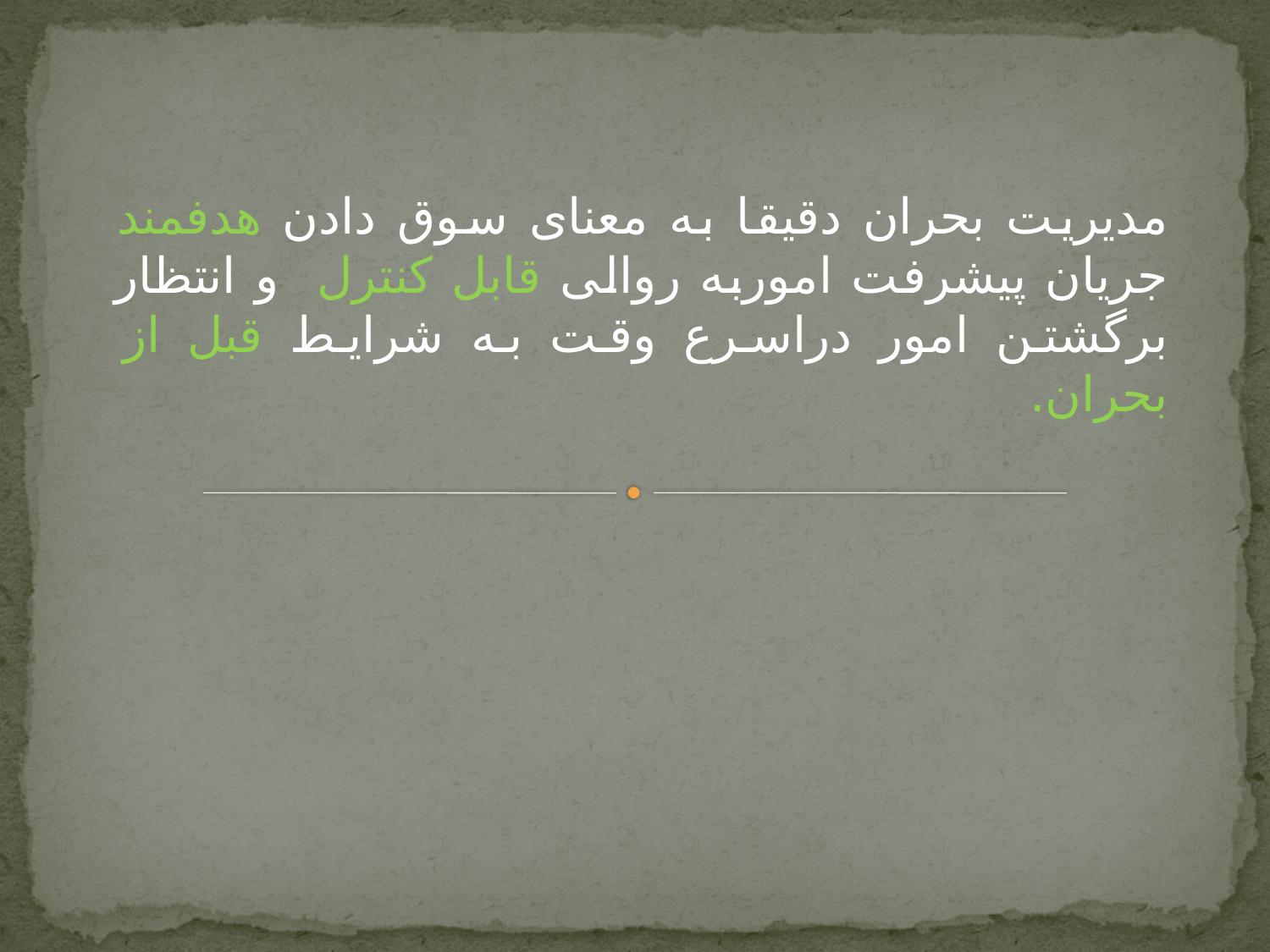

مدیریت بحران دقیقا به معنای سوق دادن هدفمند جریان پیشرفت اموربه روالی قابل کنترل  و انتظار برگشتن امور دراسرع وقت به شرایط قبل از بحران.